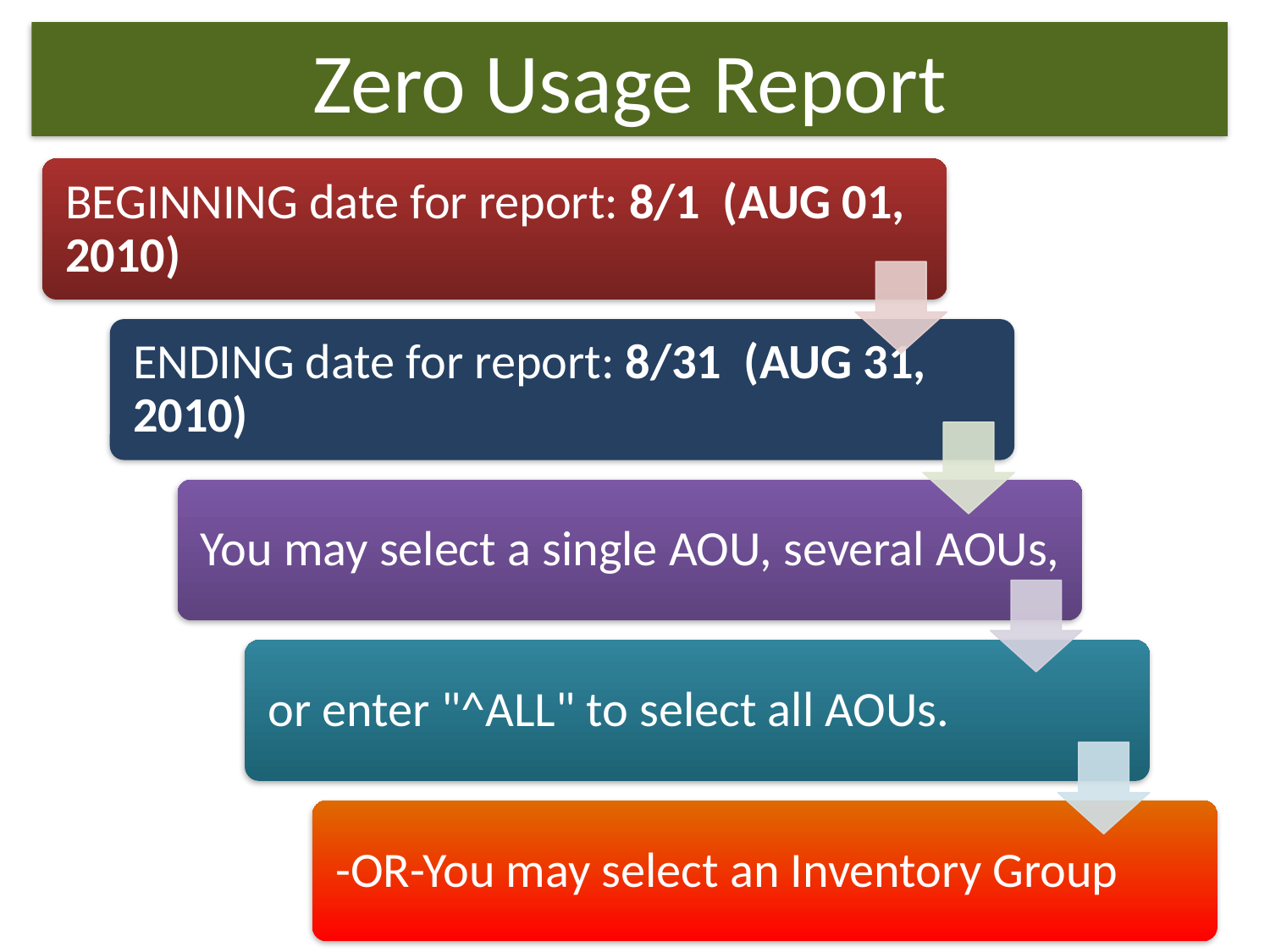

Zero Usage Report
BEGINNING date for report: 8/1  (AUG 01, 2010)
ENDING date for report: 8/31  (AUG 31, 2010)
You may select a single AOU, several AOUs,
or enter "^ALL" to select all AOUs.
-OR-You may select an Inventory Group